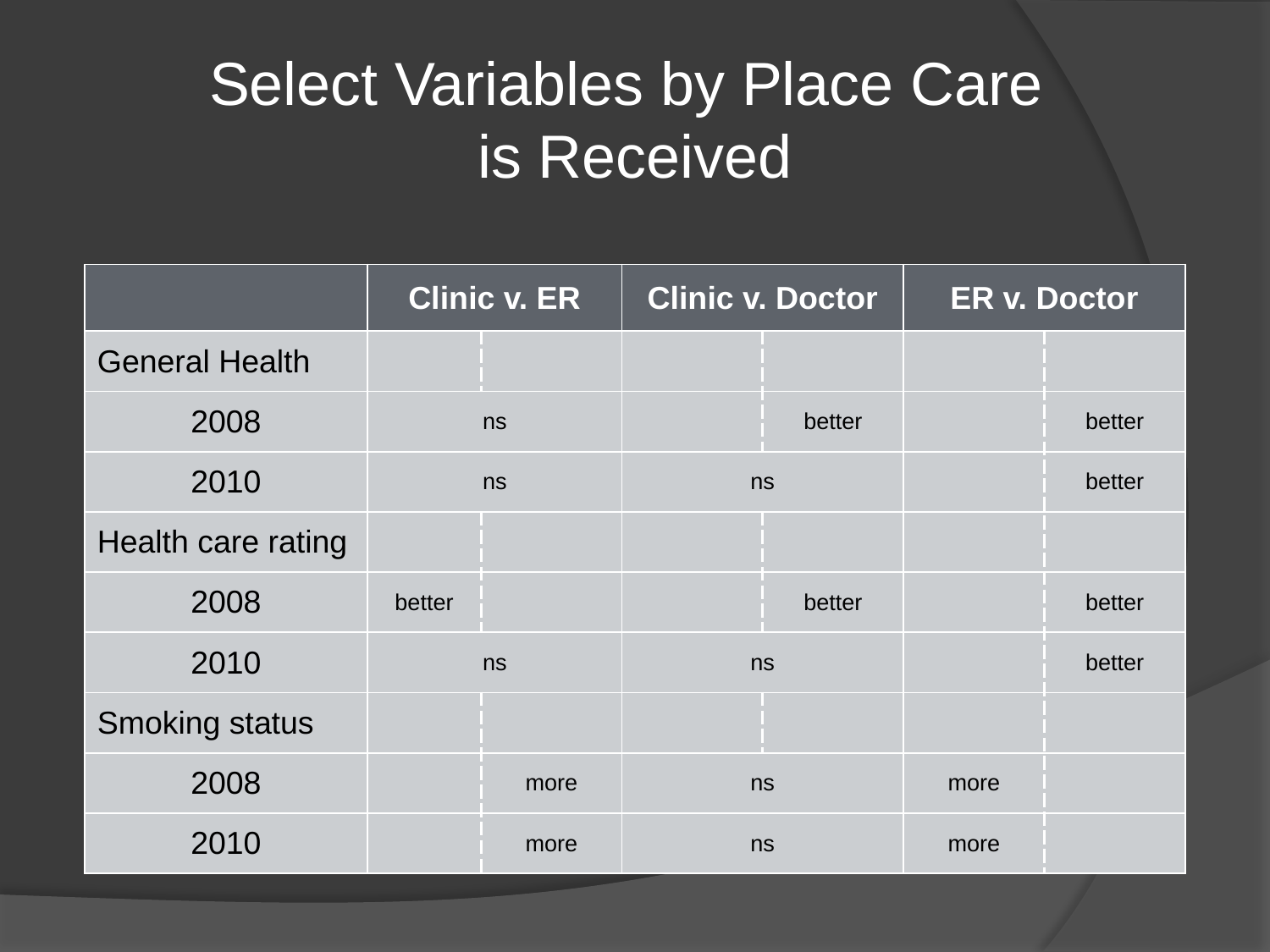

# Select Variables by Place Care is Received
|  | Clinic v. ER |  | Clinic v. Doctor |  | ER v. Doctor |  |
| --- | --- | --- | --- | --- | --- | --- |
| General Health |  |  |  |  |  |  |
| 2008 | ns |  |  | better |  | better |
| 2010 | ns |  | ns |  |  | better |
| Health care rating |  |  |  |  |  |  |
| 2008 | better |  |  | better |  | better |
| 2010 | ns |  | ns |  |  | better |
| Smoking status |  |  |  |  |  |  |
| 2008 |  | more | ns |  | more |  |
| 2010 |  | more | ns |  | more |  |